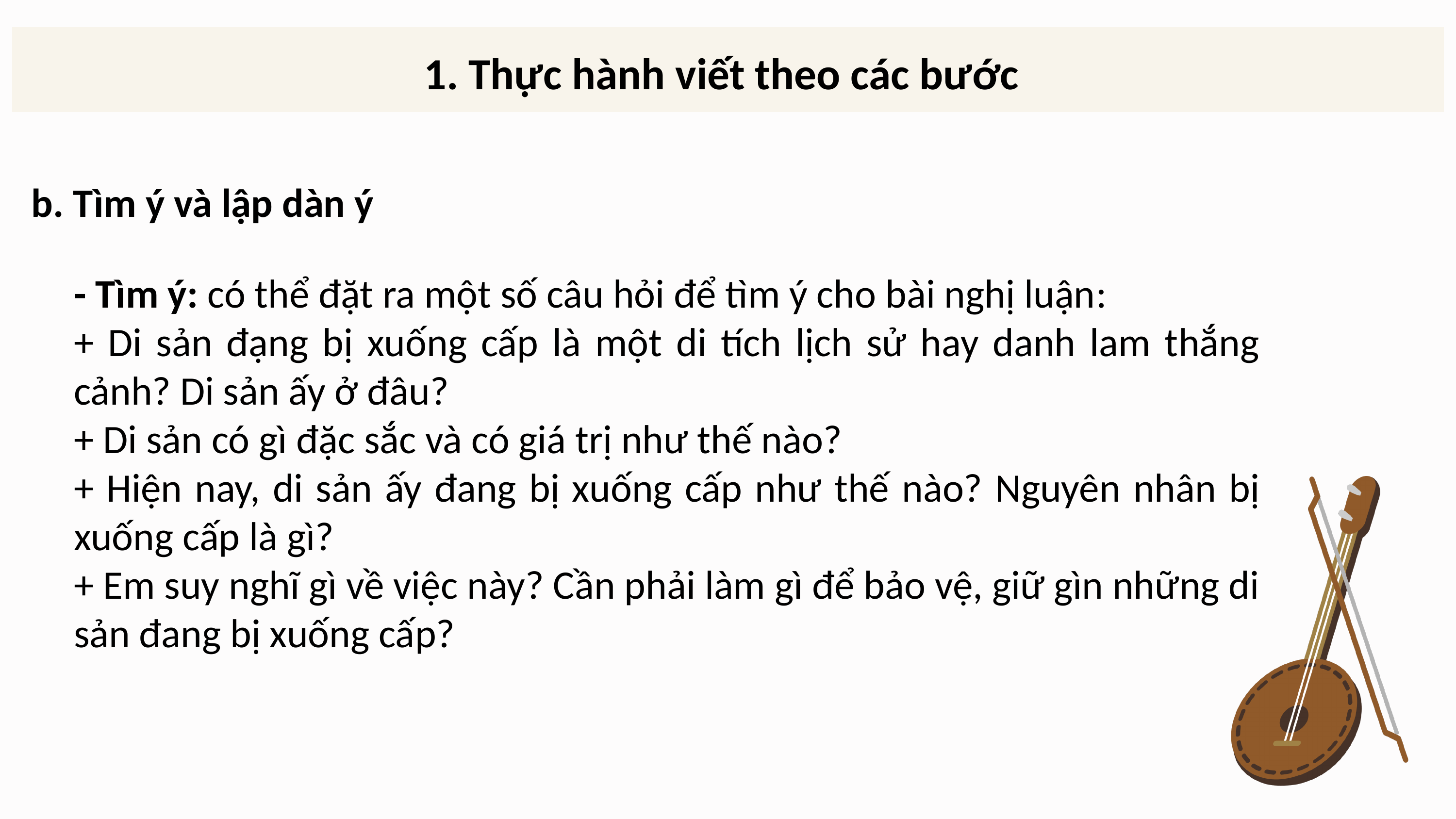

1. Thực hành viết theo các bước
b. Tìm ý và lập dàn ý
- Tìm ý: có thể đặt ra một số câu hỏi để tìm ý cho bài nghị luận:
+ Di sản đạng bị xuống cấp là một di tích lịch sử hay danh lam thắng cảnh? Di sản ấy ở đâu?
+ Di sản có gì đặc sắc và có giá trị như thế nào?
+ Hiện nay, di sản ấy đang bị xuống cấp như thế nào? Nguyên nhân bị xuống cấp là gì?
+ Em suy nghĩ gì về việc này? Cần phải làm gì để bảo vệ, giữ gìn những di sản đang bị xuống cấp?